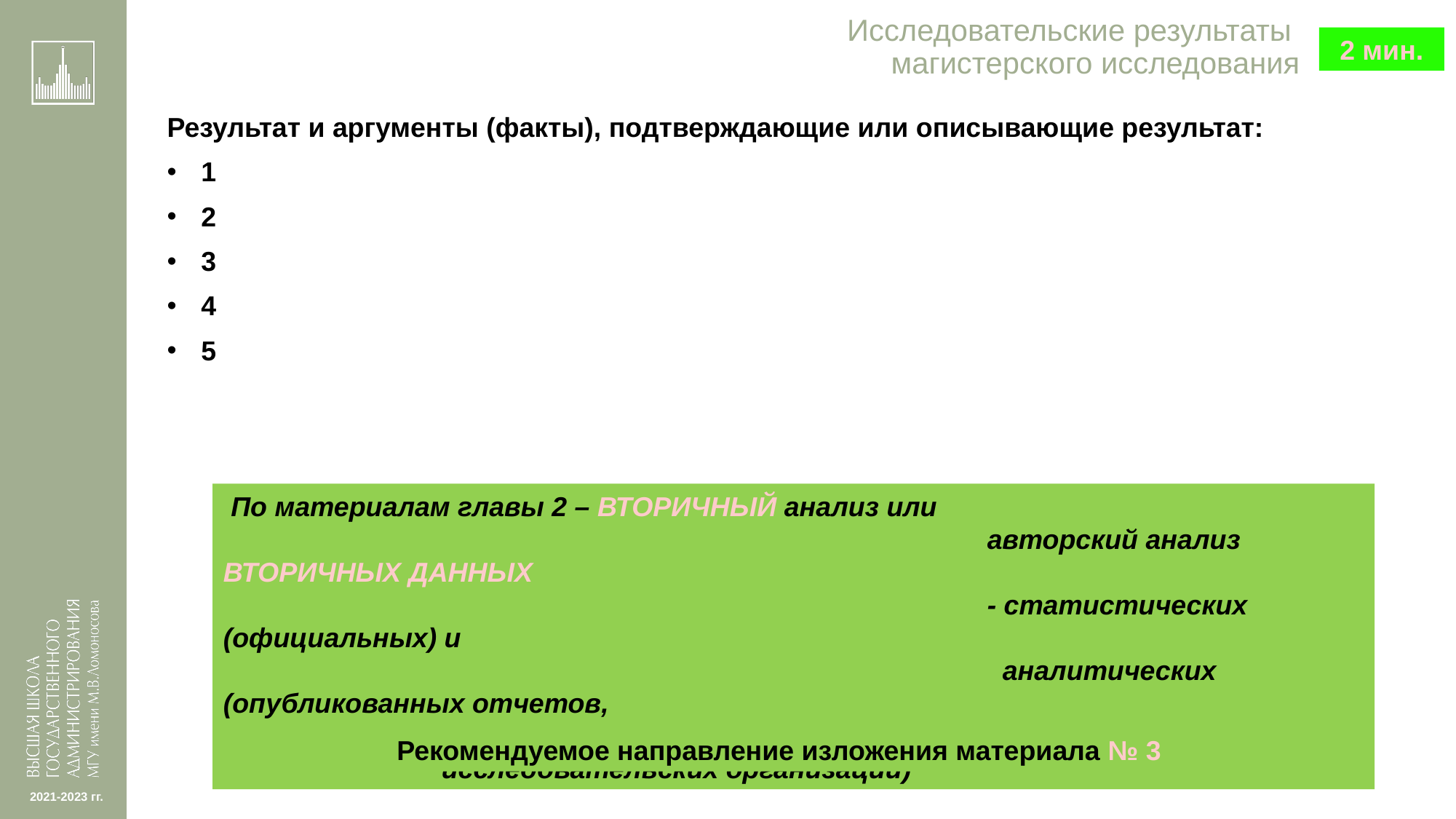

Исследовательские результаты
магистерского исследования
2 мин.
Результат и аргументы (факты), подтверждающие или описывающие результат:
1
2
3
4
5
 По материалам главы 2 – ВТОРИЧНЫЙ анализ или
							авторский анализ ВТОРИЧНЫХ ДАННЫХ
							- статистических (официальных) и
							  аналитических (опубликованных отчетов,
 												исследовательских организаций)
 Рекомендуемое направление изложения материала № 3